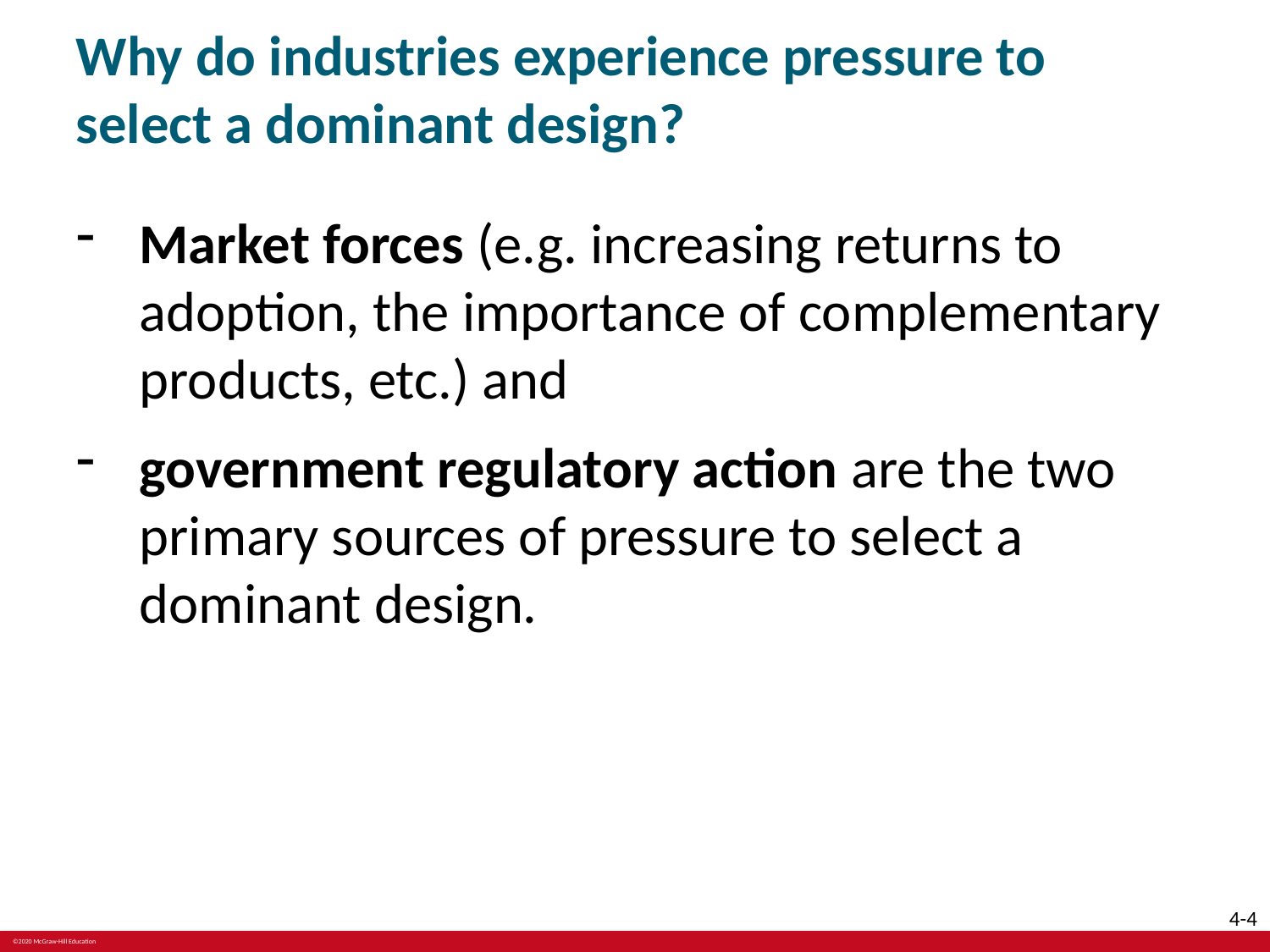

# Why do industries experience pressure to select a dominant design?
Market forces (e.g. increasing returns to adoption, the importance of complementary products, etc.) and
government regulatory action are the two primary sources of pressure to select a dominant design.